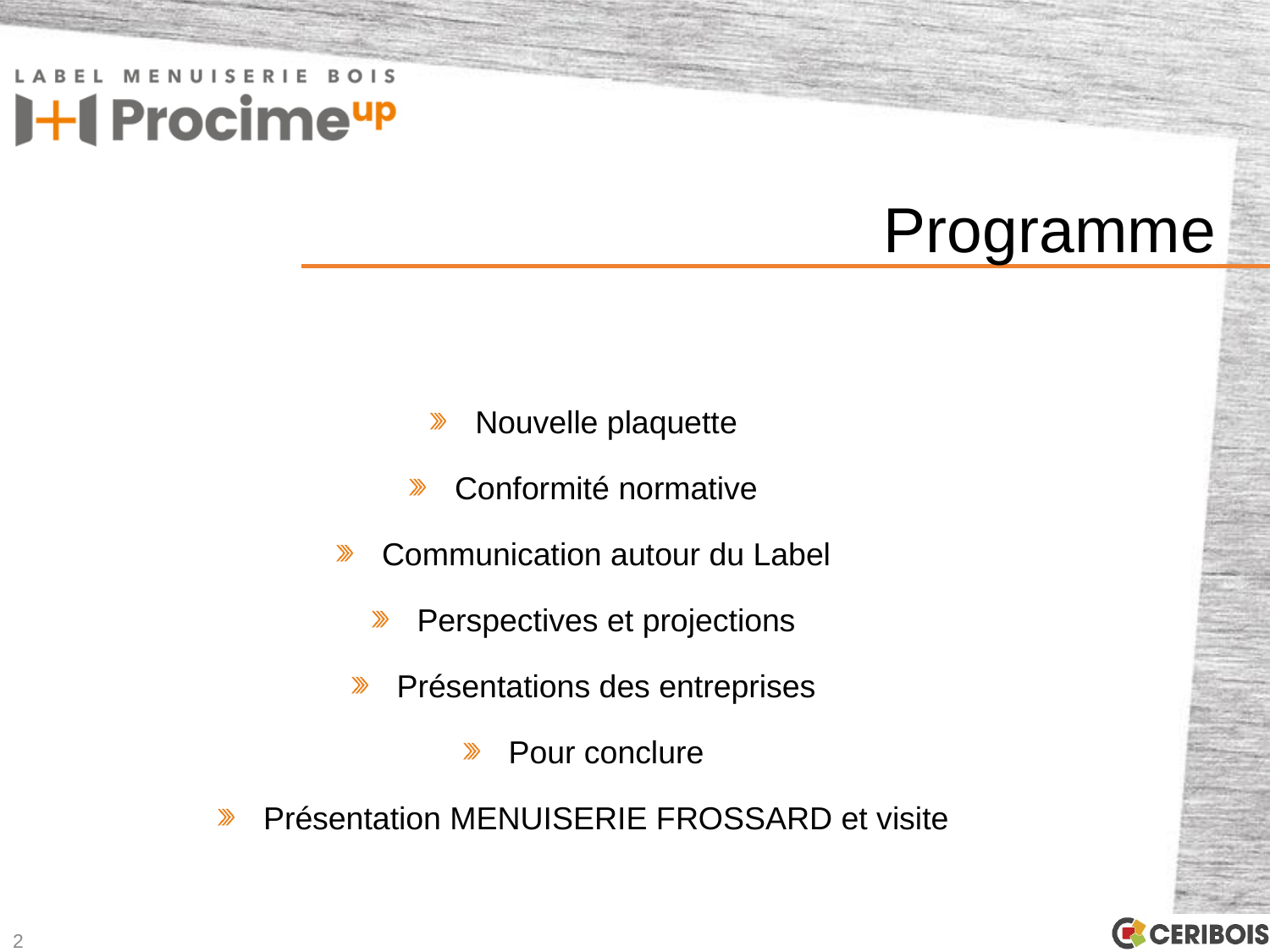

# Programme
Nouvelle plaquette
Conformité normative
Communication autour du Label
Perspectives et projections
Présentations des entreprises
Pour conclure
Présentation MENUISERIE FROSSARD et visite
2